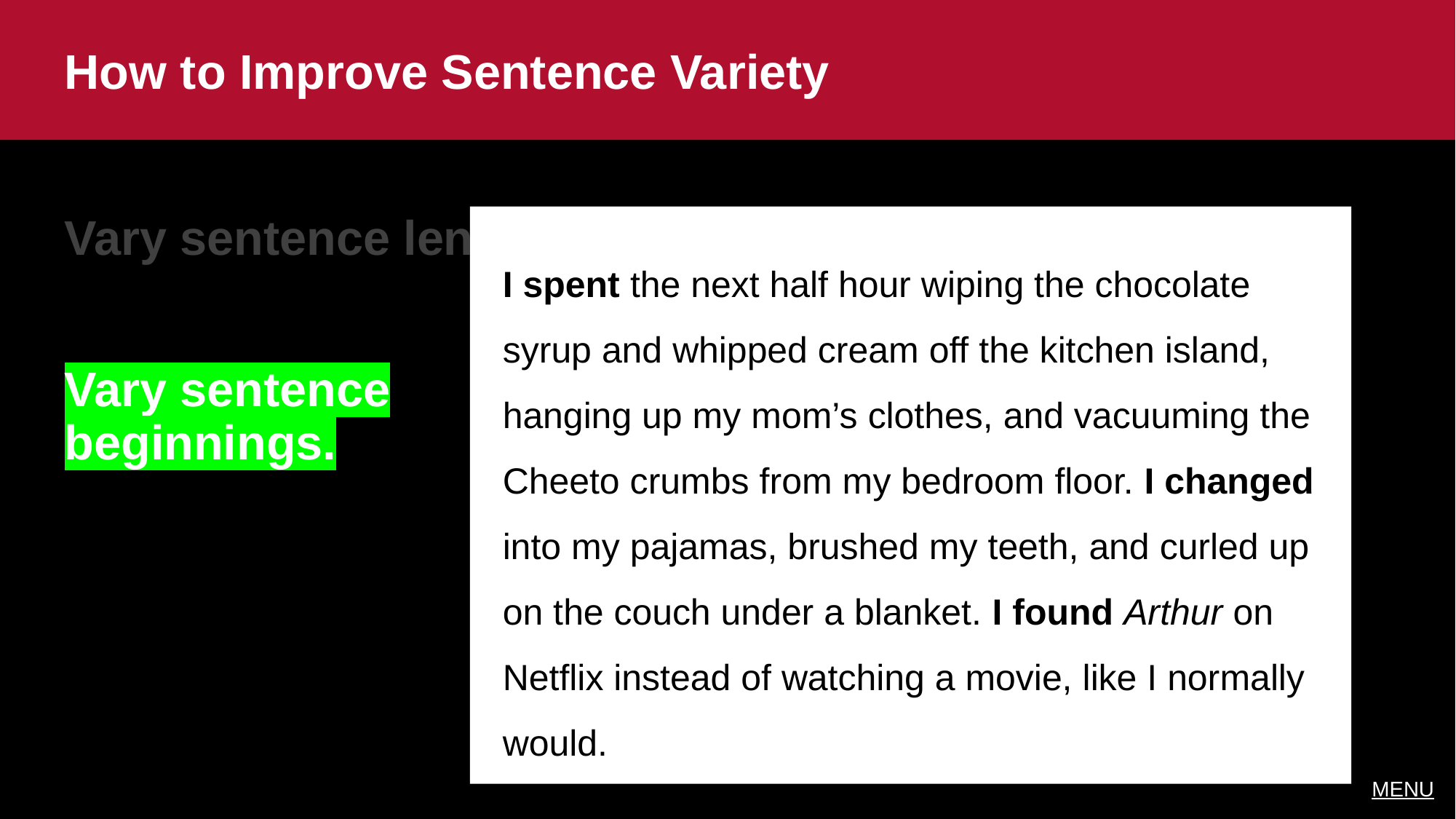

How to Improve Sentence Variety
Vary sentence length.
I spent the next half hour wiping the chocolate syrup and whipped cream off the kitchen island, hanging up my mom’s clothes, and vacuuming the Cheeto crumbs from my bedroom floor. I changed into my pajamas, brushed my teeth, and curled up on the couch under a blanket. I found Arthur on Netflix instead of watching a movie, like I normally would.
Vary sentence beginnings.